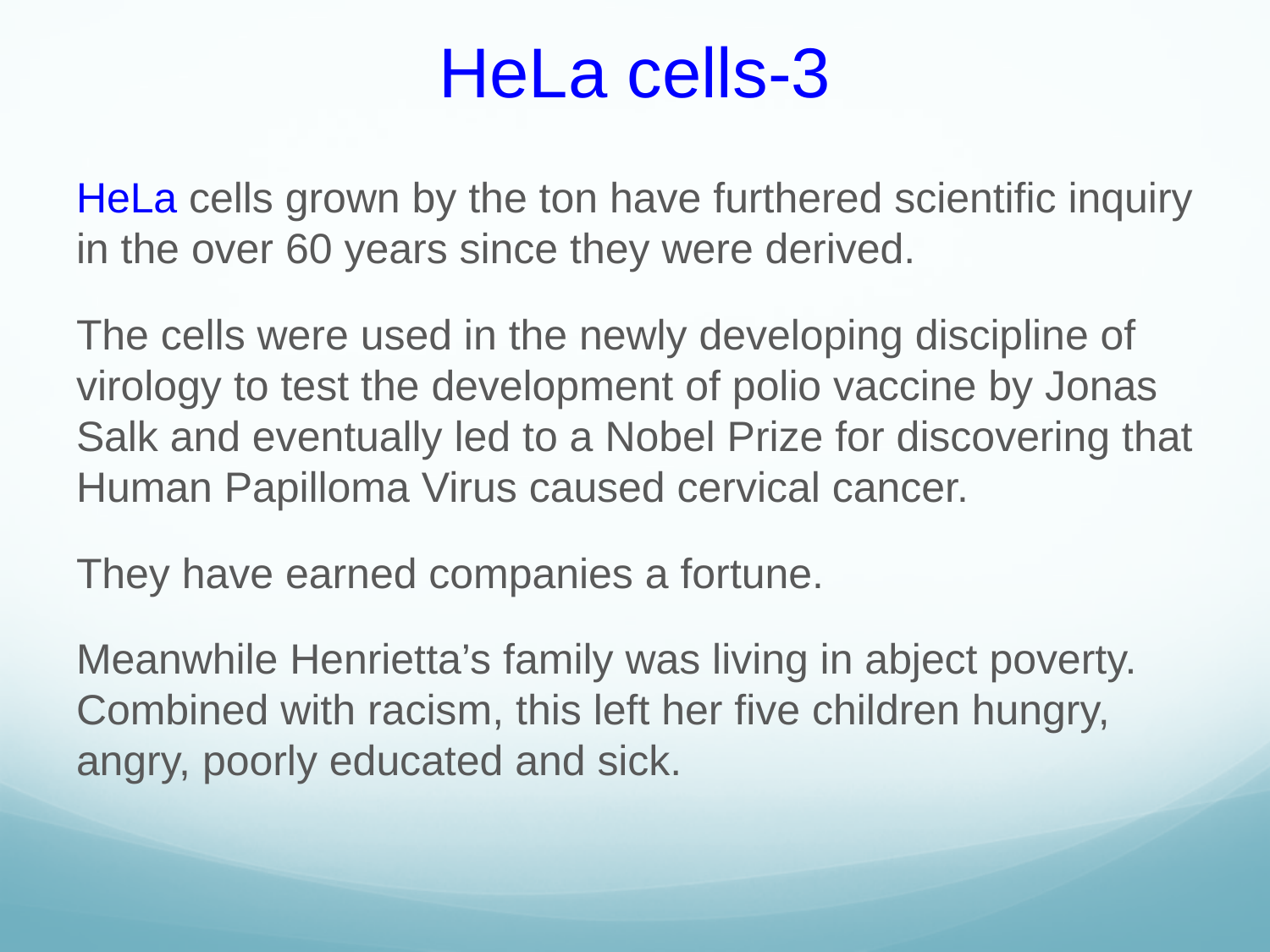

# HeLa cells-3
HeLa cells grown by the ton have furthered scientific inquiry in the over 60 years since they were derived.
The cells were used in the newly developing discipline of virology to test the development of polio vaccine by Jonas Salk and eventually led to a Nobel Prize for discovering that Human Papilloma Virus caused cervical cancer.
They have earned companies a fortune.
Meanwhile Henrietta’s family was living in abject poverty. Combined with racism, this left her five children hungry, angry, poorly educated and sick.